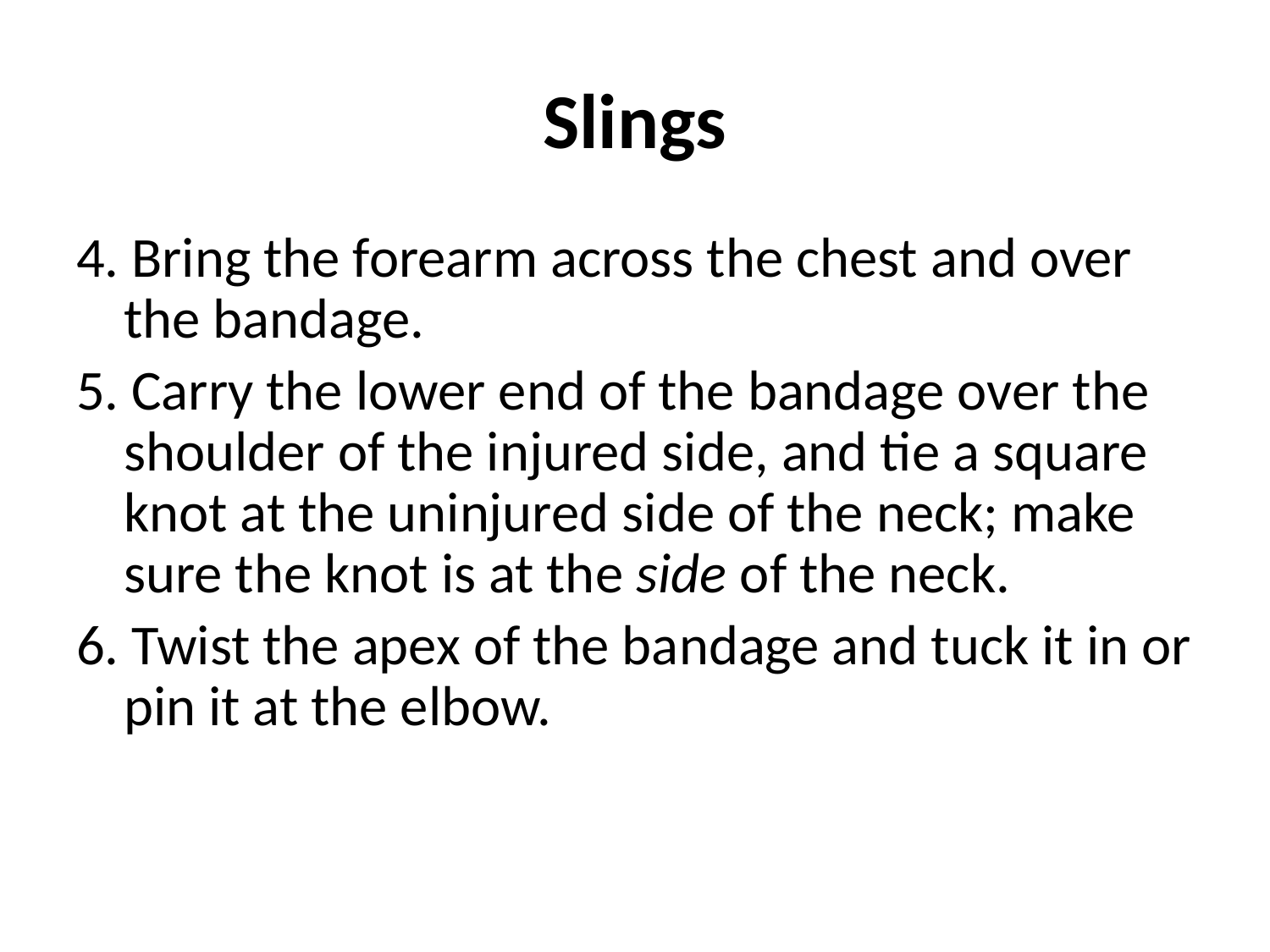

# Slings
4. Bring the forearm across the chest and over the bandage.
5. Carry the lower end of the bandage over the shoulder of the injured side, and tie a square knot at the uninjured side of the neck; make sure the knot is at the side of the neck.
6. Twist the apex of the bandage and tuck it in or pin it at the elbow.